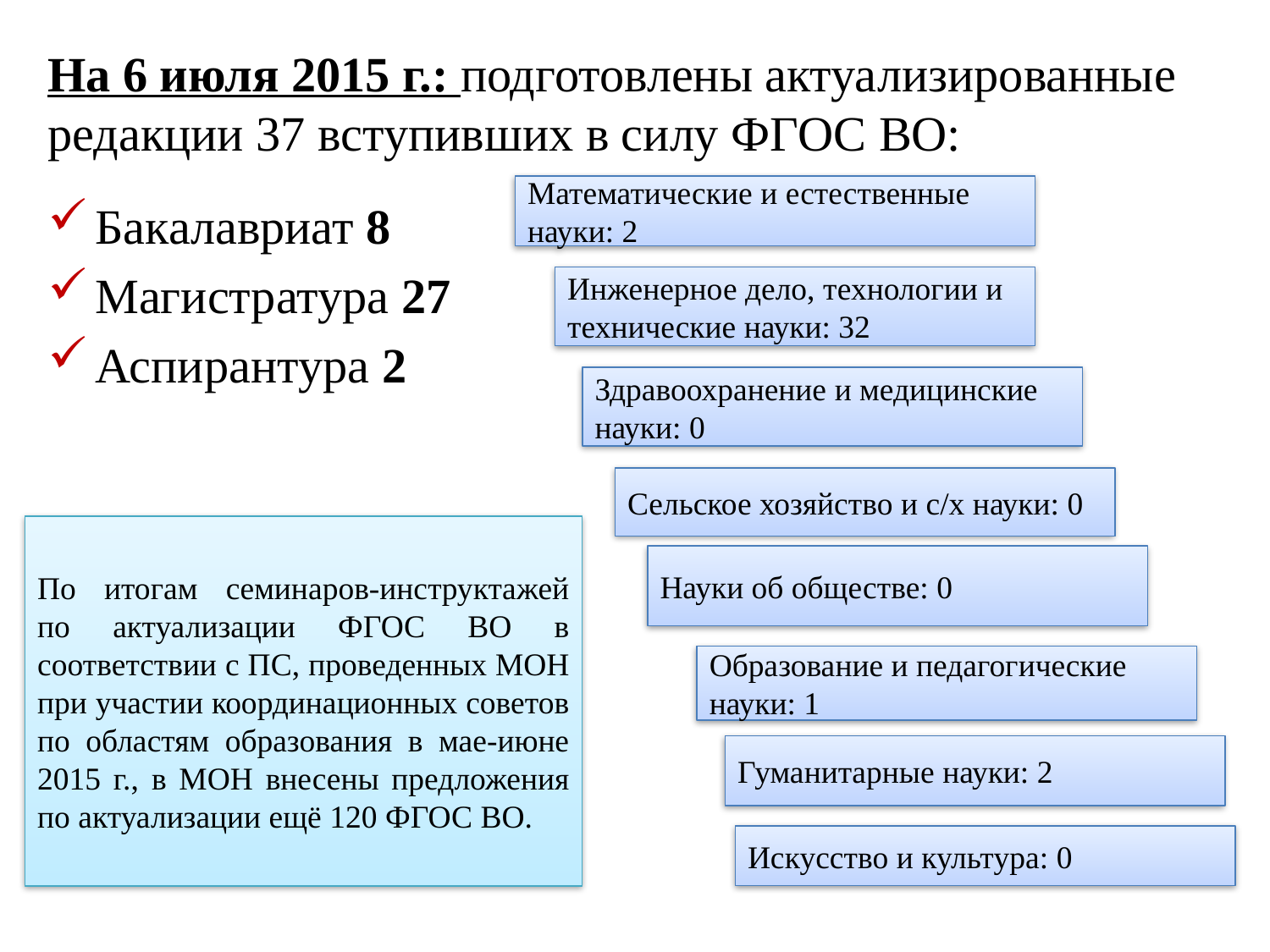

На 6 июля 2015 г.: подготовлены актуализированные редакции 37 вступивших в силу ФГОС ВО:

Бакалавриат 8
Магистратура 27
Аспирантура 2

Математические и естественные науки: 2
Инженерное дело, технологии и технические науки: 32
Здравоохранение и медицинские науки: 0
Сельское хозяйство и с/х науки: 0
По итогам семинаров-инструктажей по актуализации ФГОС ВО в соответствии с ПС, проведенных МОН при участии координационных советов по областям образования в мае-июне 2015 г., в МОН внесены предложения по актуализации ещё 120 ФГОС ВО.
Науки об обществе: 0
Образование и педагогические науки: 1
Гуманитарные науки: 2
Искусство и культура: 0